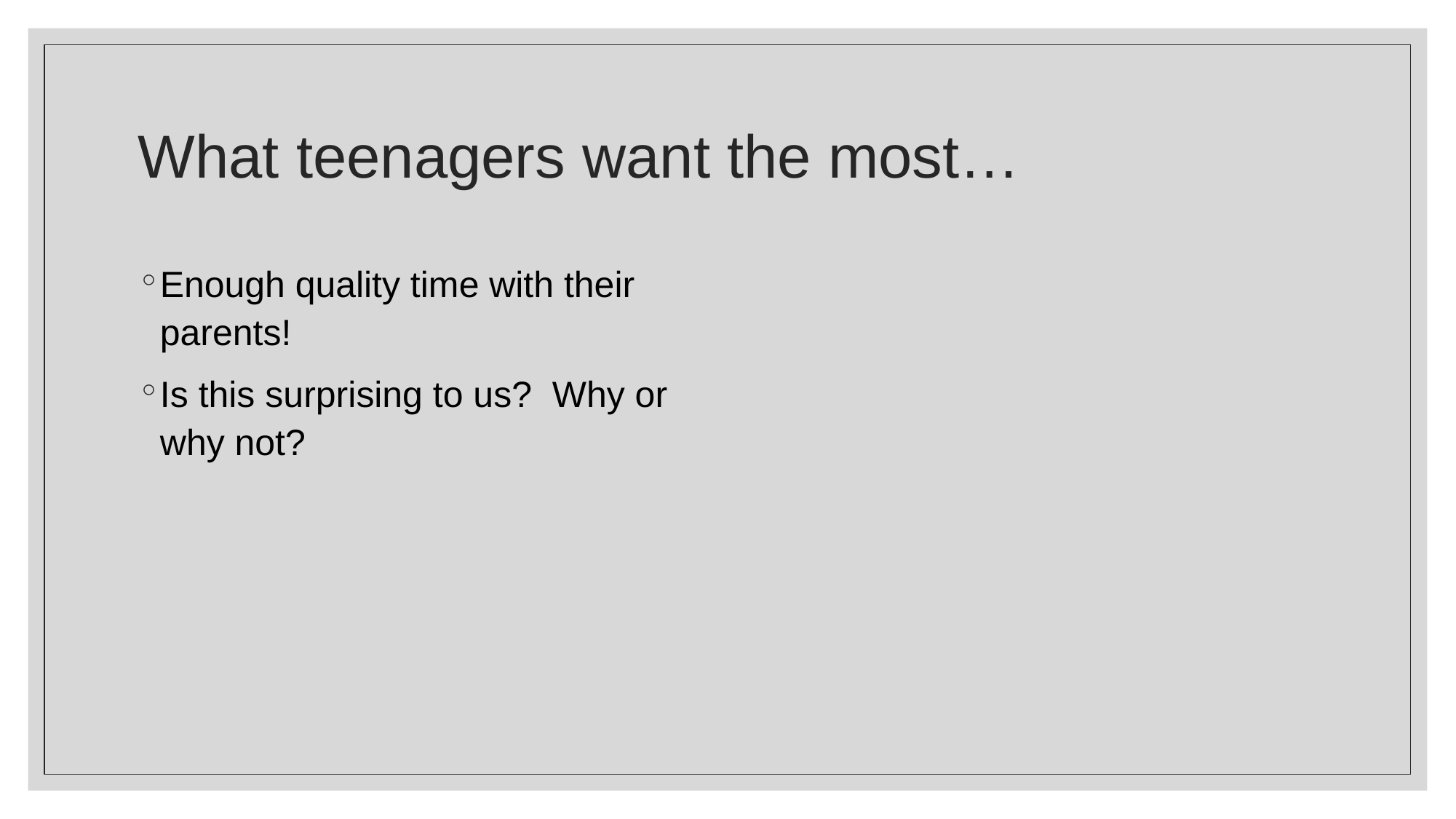

# What teenagers want the most…
Enough quality time with their parents!
Is this surprising to us?  Why or why not?